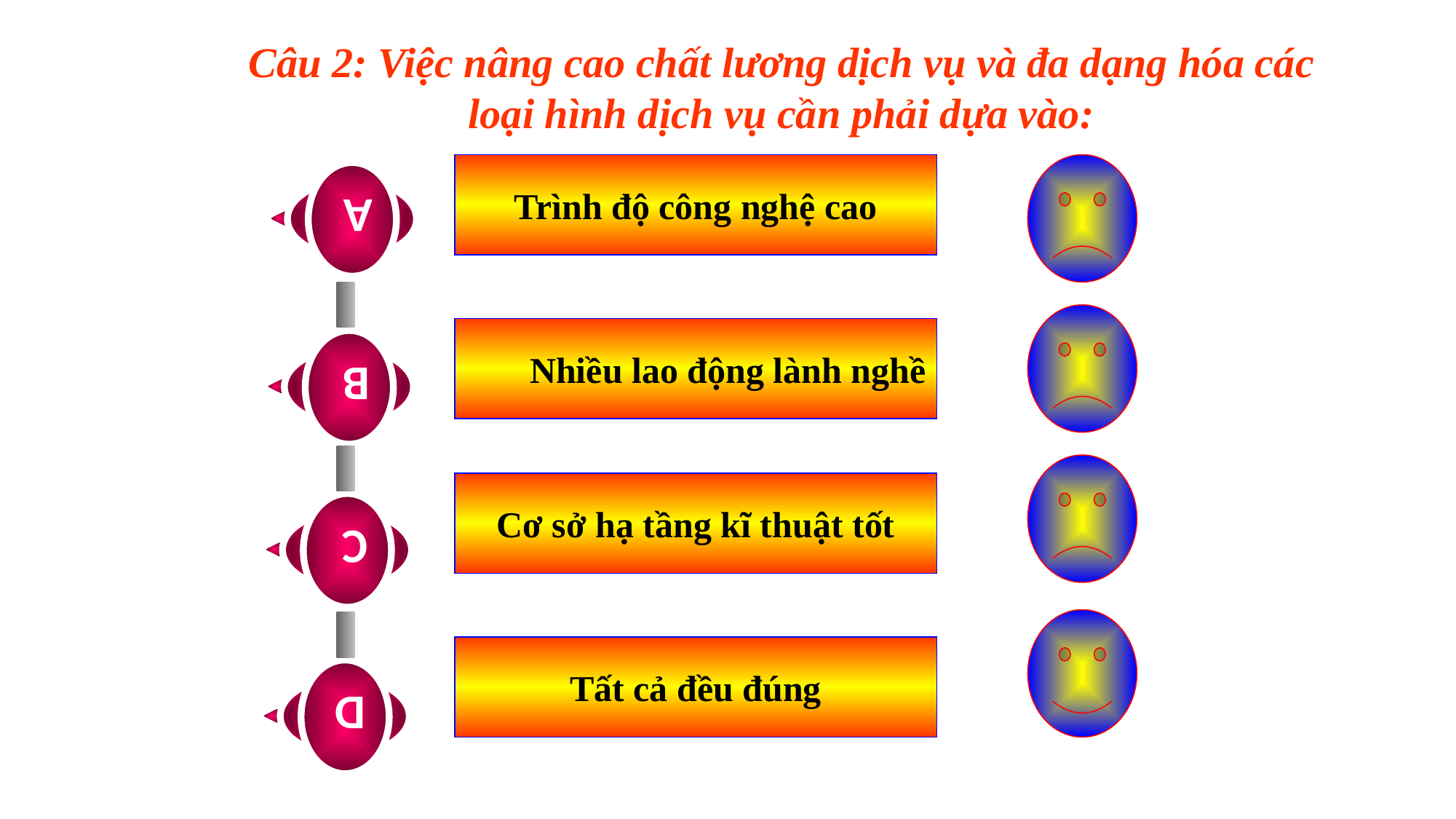

Câu 2: Việc nâng cao chất lương dịch vụ và đa dạng hóa các loại hình dịch vụ cần phải dựa vào:

A

Trình độ công nghệ cao

B

Nhiều lao động lành nghề

Cơ sở hạ tầng kĩ thuật tốt

C

Tất cả đều đúng

D